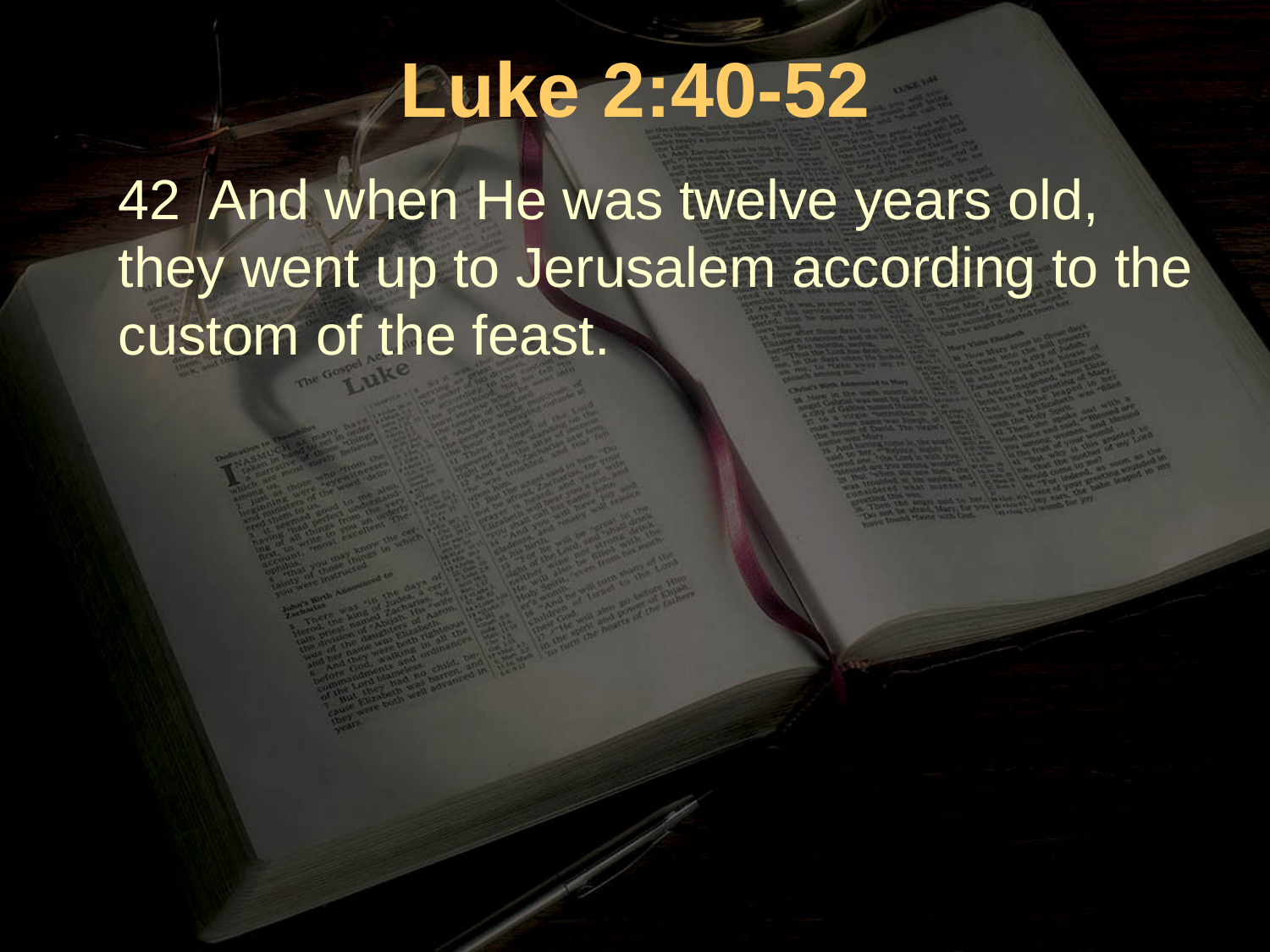

Luke 2:40-52
42  And when He was twelve years old, they went up to Jerusalem according to the custom of the feast.